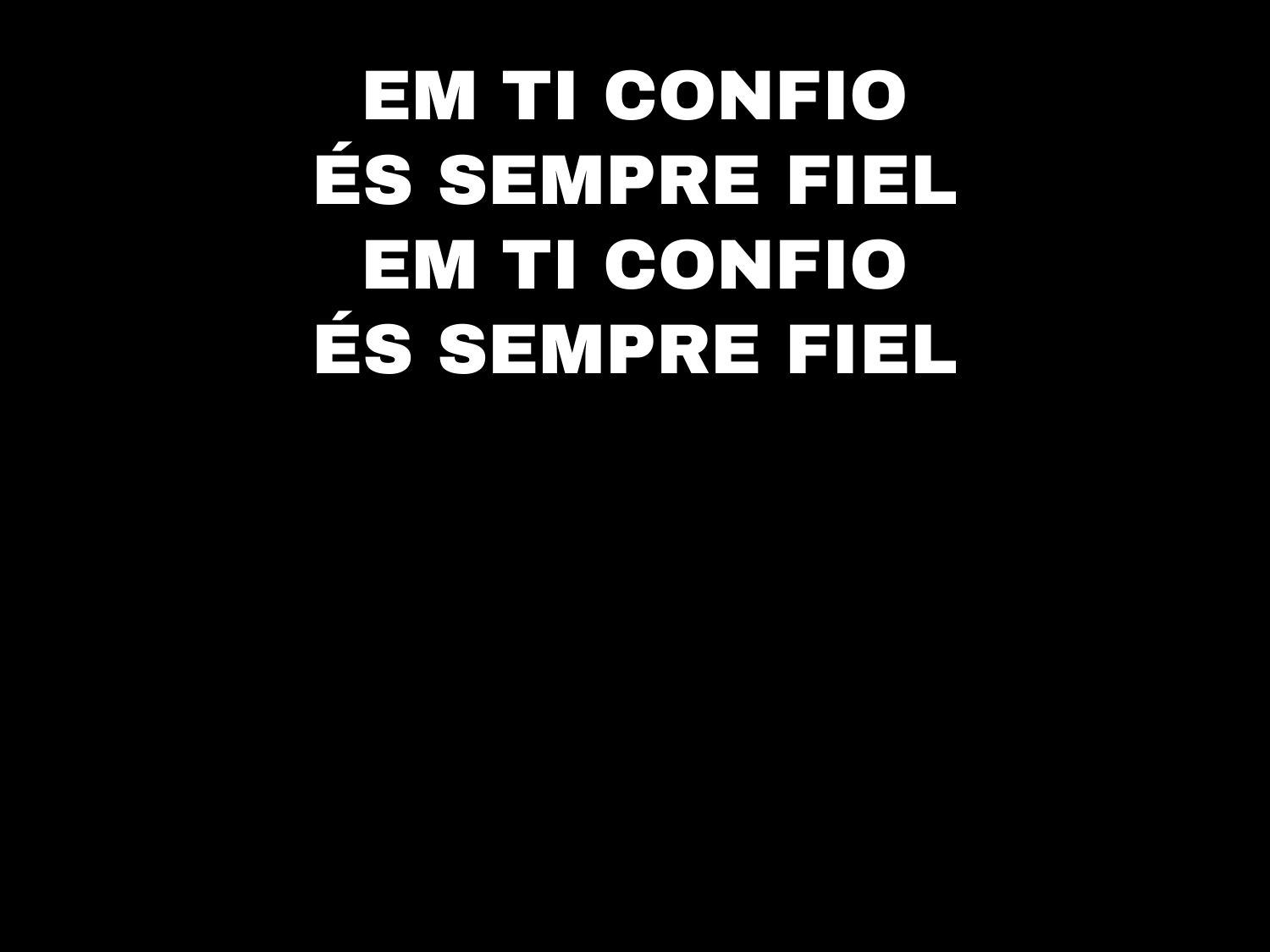

# EM TI CONFIO ÉS SEMPRE FIEL EM TI CONFIO ÉS SEMPRE FIEL